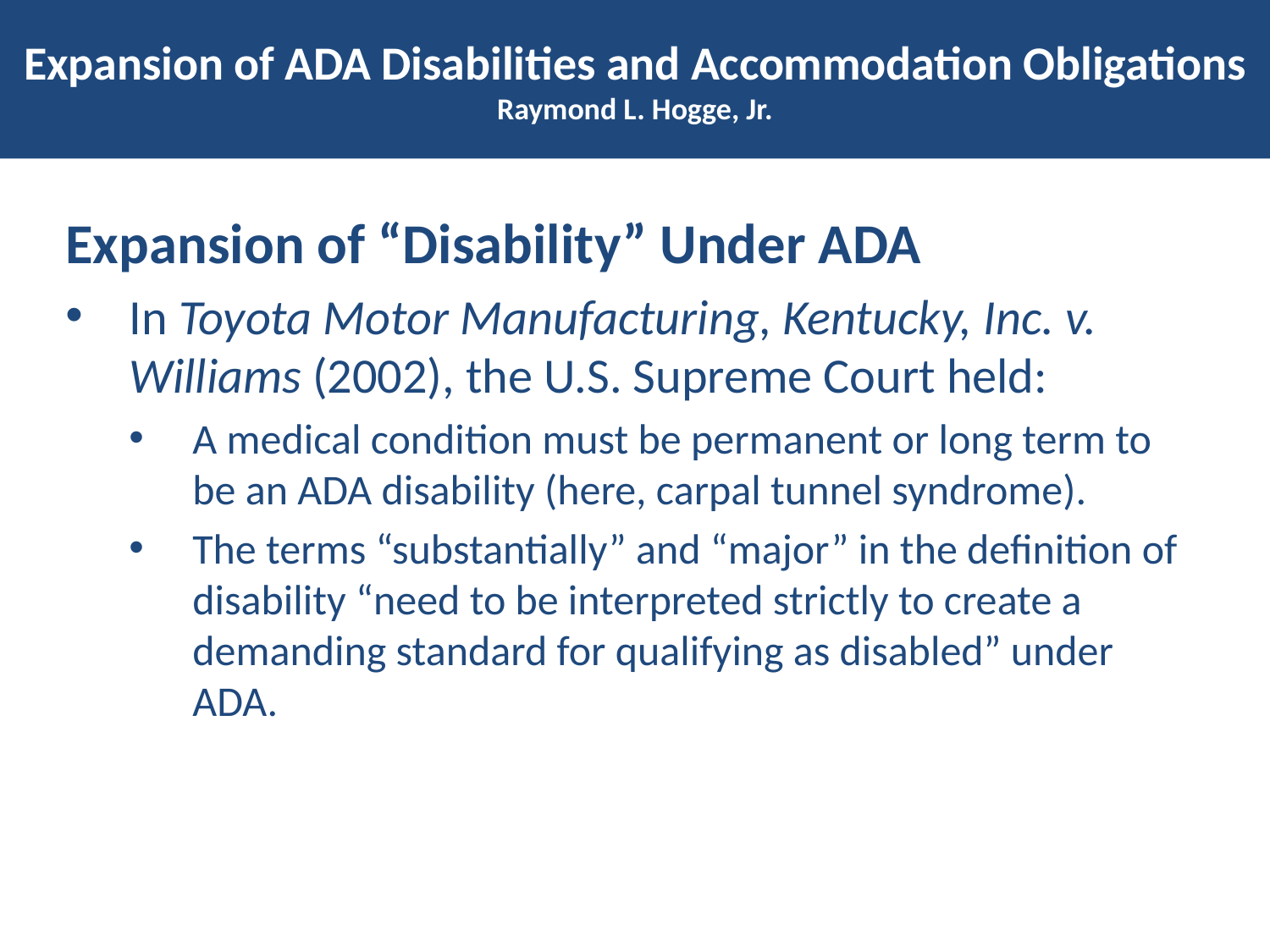

# Expansion of ADA Disabilities and Accommodation Obligations Raymond L. Hogge, Jr.
Expansion of “Disability” Under ADA
In Toyota Motor Manufacturing, Kentucky, Inc. v. Williams (2002), the U.S. Supreme Court held:
A medical condition must be permanent or long term to be an ADA disability (here, carpal tunnel syndrome).
The terms “substantially” and “major” in the definition of disability “need to be interpreted strictly to create a demanding standard for qualifying as disabled” under ADA.